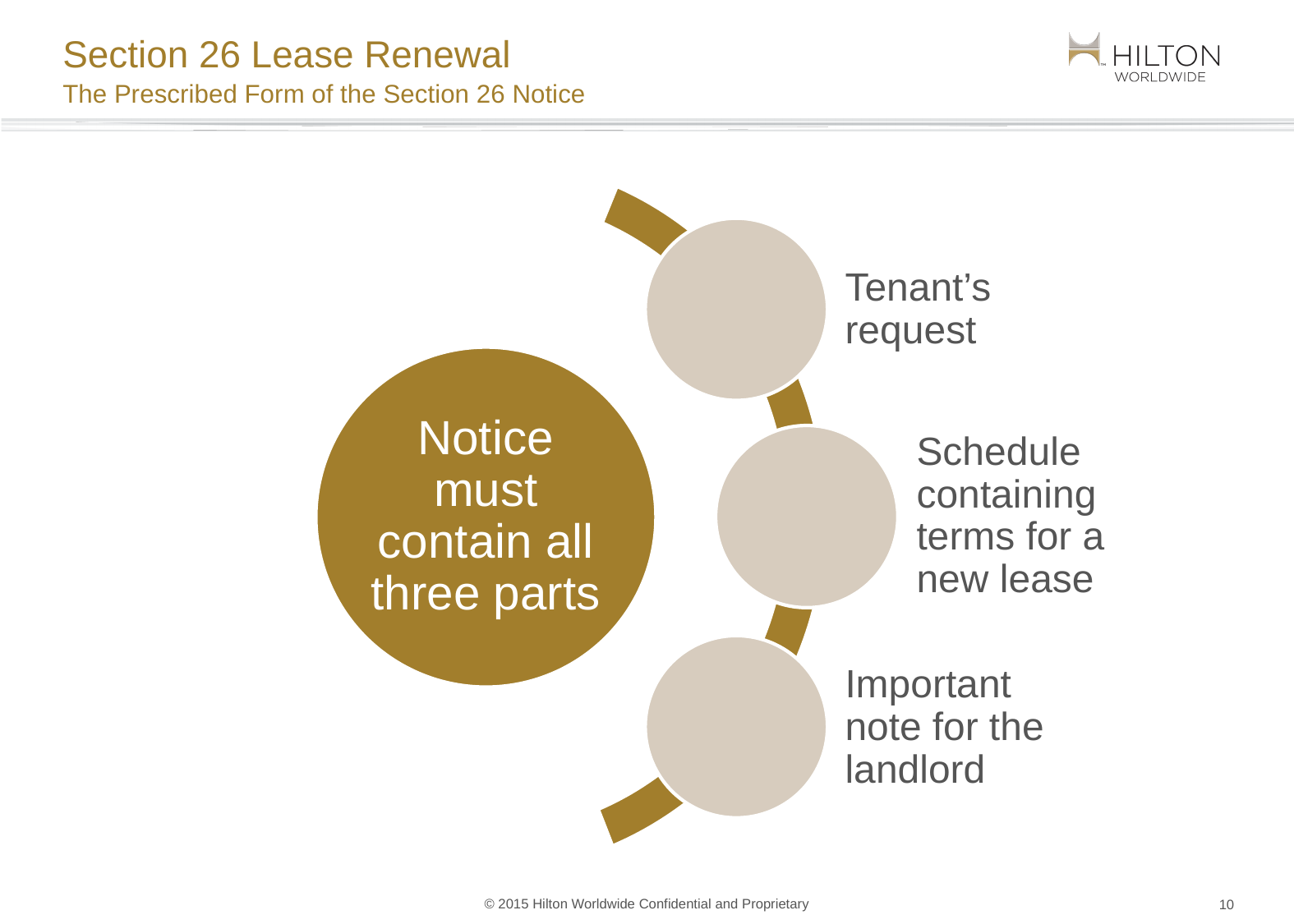

# Section 26 Lease Renewal
The Prescribed Form of the Section 26 Notice
Notice must contain all three parts
Tenant’s request
Schedule containing terms for a new lease
Important note for the landlord
10